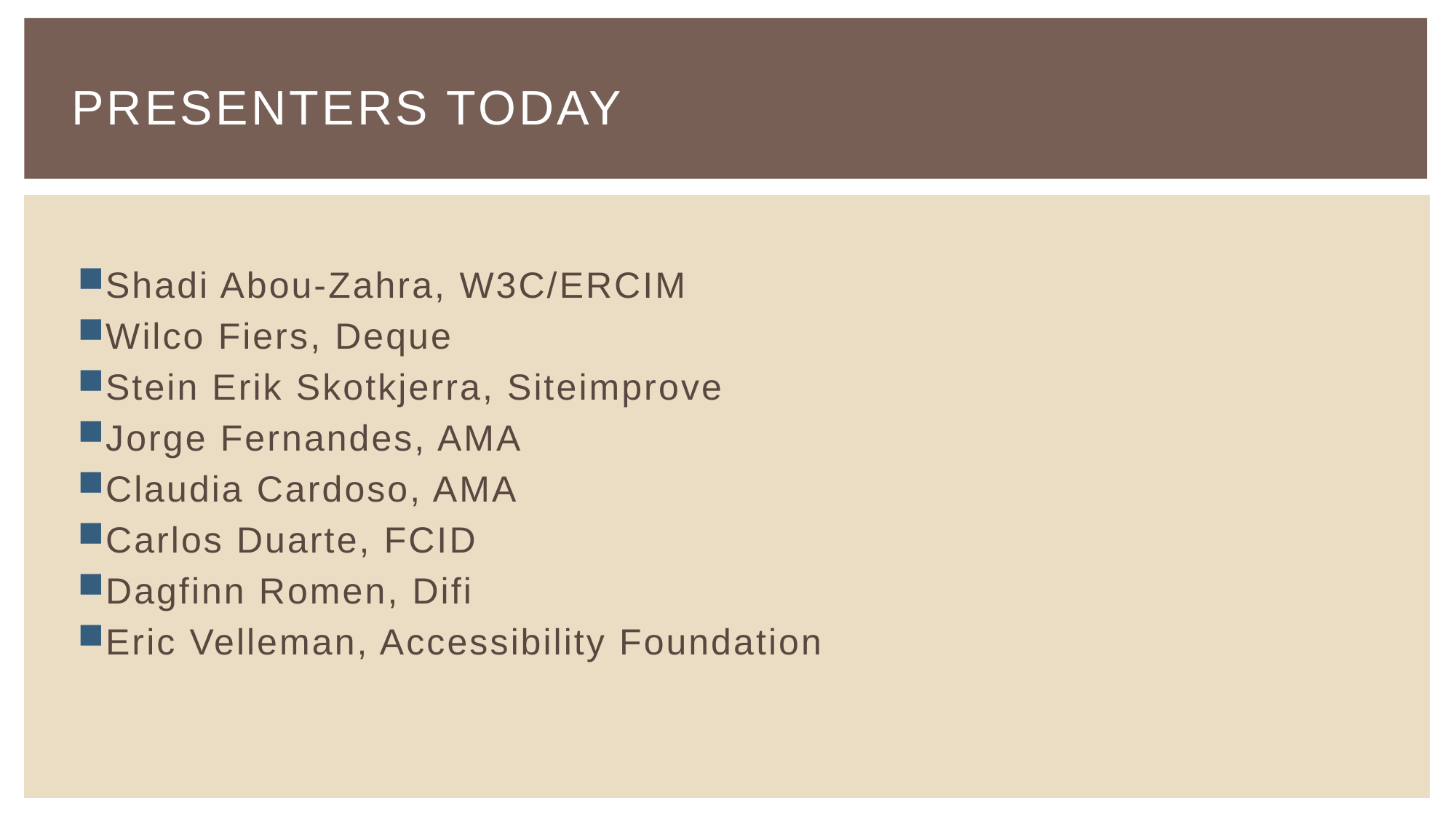

# Presenters Today

Shadi Abou-Zahra, W3C/ERCIM
Wilco Fiers, Deque
Stein Erik Skotkjerra, Siteimprove
Jorge Fernandes, AMA
Claudia Cardoso, AMA
Carlos Duarte, FCID
Dagfinn Romen, Difi
Eric Velleman, Accessibility Foundation